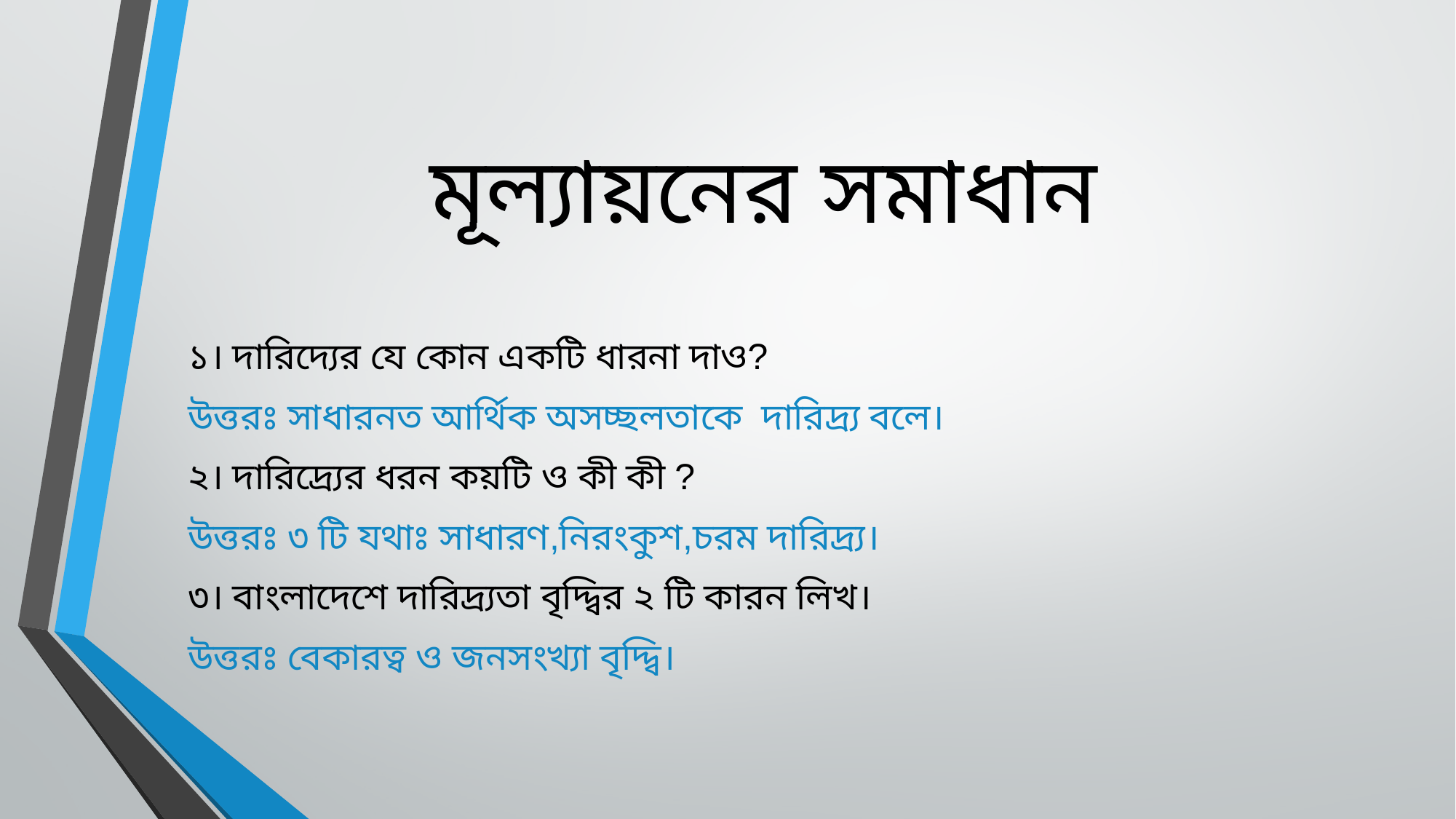

# মূল্যায়নের সমাধান
১। দারিদ্যের যে কোন একটি ধারনা দাও?
উত্তরঃ সাধারনত আর্থিক অসচ্ছলতাকে  দারিদ্র্য বলে।
২। দারিদ্র্যের ধরন কয়টি ও কী কী ?
উত্তরঃ ৩ টি যথাঃ সাধারণ,নিরংকুশ,চরম দারিদ্র্য।
৩। বাংলাদেশে দারিদ্র্যতা বৃদ্দ্বির ২ টি কারন লিখ।
উত্তরঃ বেকারত্ব ও জনসংখ্যা বৃদ্দ্বি।